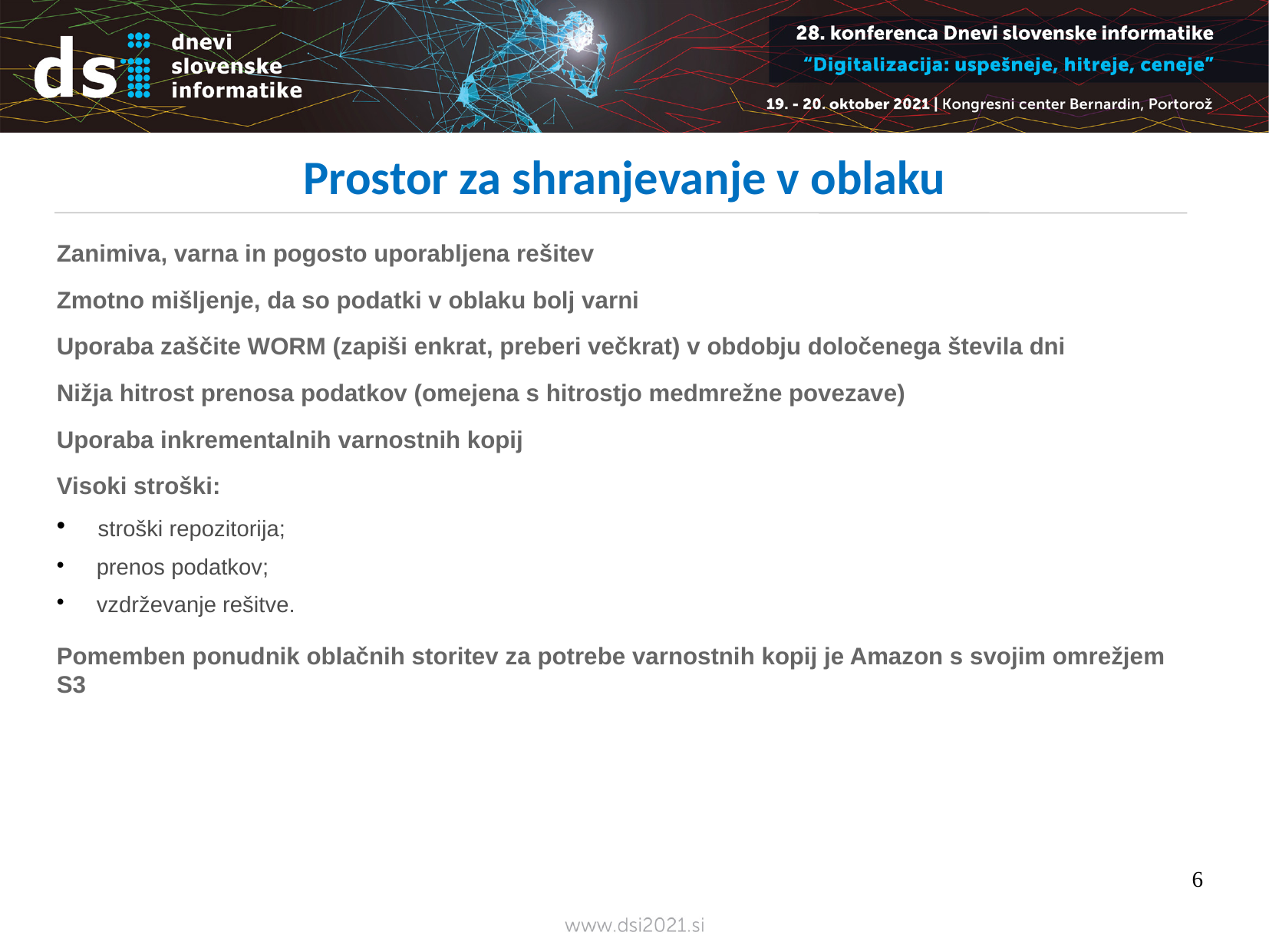

Prostor za shranjevanje v oblaku

Zanimiva, varna in pogosto uporabljena rešitev

Zmotno mišljenje, da so podatki v oblaku bolj varni

Uporaba zaščite WORM (zapiši enkrat, preberi večkrat) v obdobju določenega števila dni

Nižja hitrost prenosa podatkov (omejena s hitrostjo medmrežne povezave)

Uporaba inkrementalnih varnostnih kopij

Visoki stroški:
  stroški repozitorija;
  prenos podatkov;
  vzdrževanje rešitve.

Pomemben ponudnik oblačnih storitev za potrebe varnostnih kopij je Amazon s svojim omrežjem S3

6